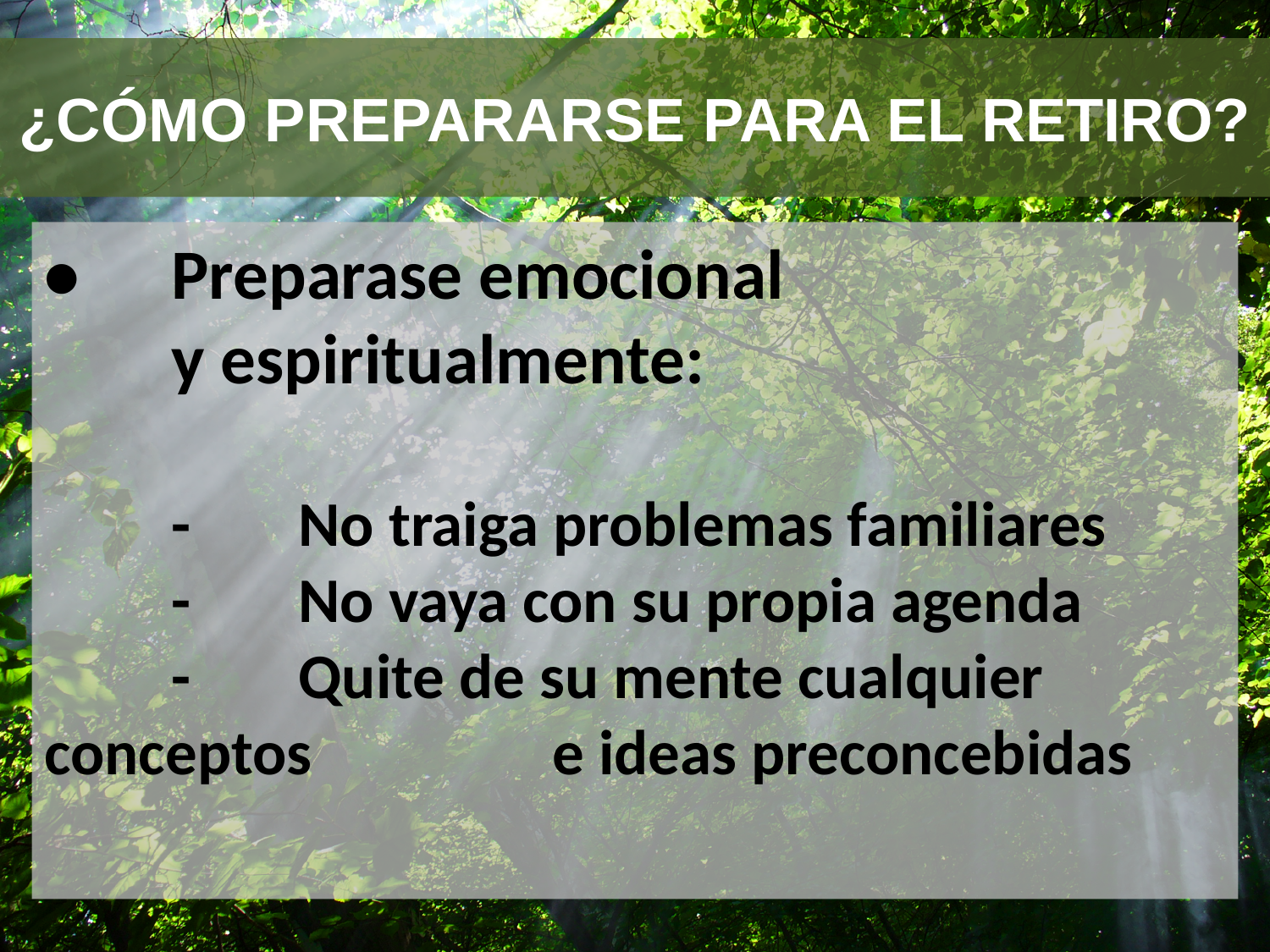

# ¿CÓMO PREPARARSE PARA EL RETIRO?
•	Preparase emocional 					y espiritualmente:

	-	No traiga problemas familiares
	-	No vaya con su propia agenda
	-	Quite de su mente cualquier conceptos 		e ideas preconcebidas